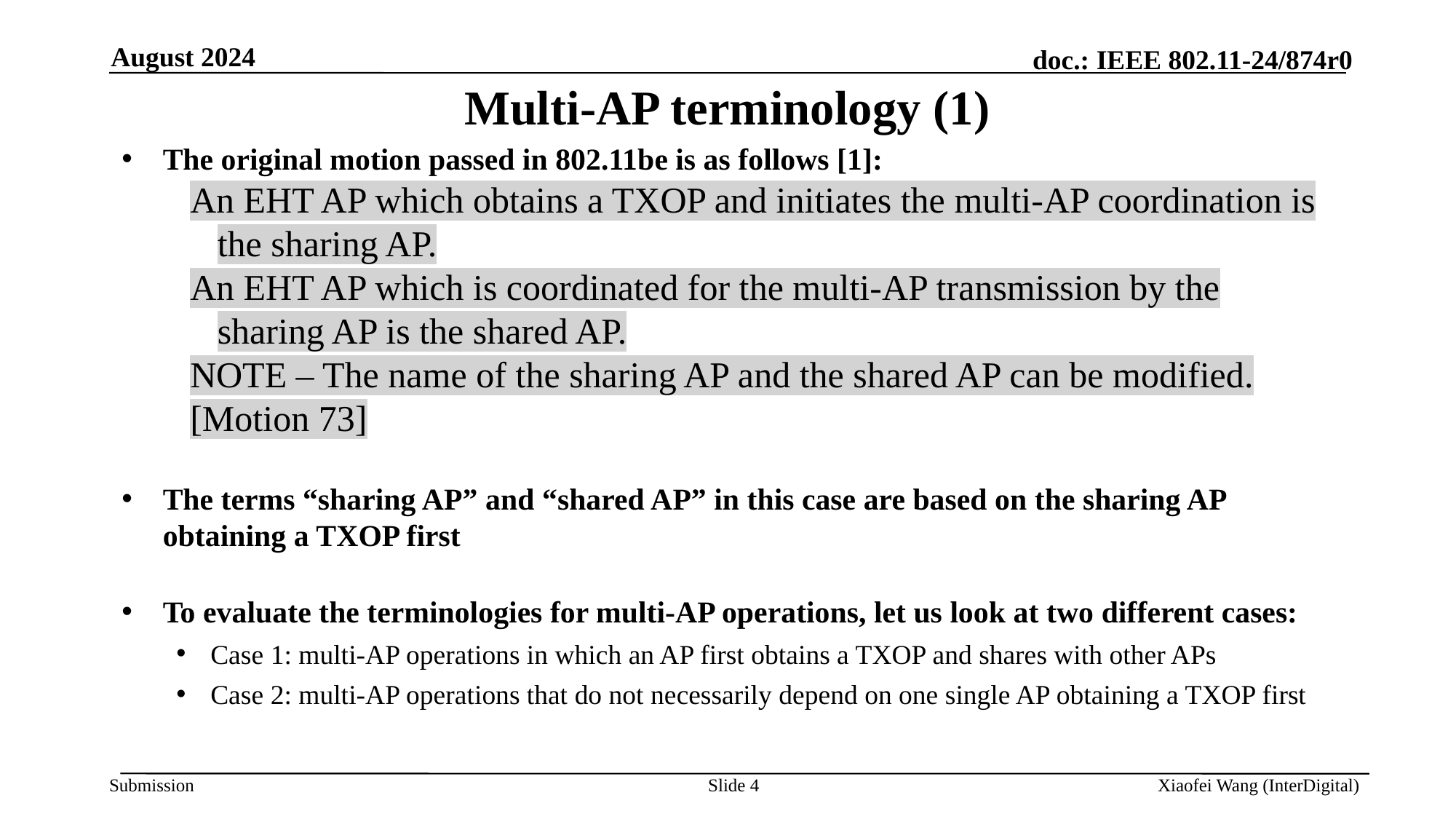

August 2024
# Multi-AP terminology (1)
The original motion passed in 802.11be is as follows [1]:
An EHT AP which obtains a TXOP and initiates the multi-AP coordination is the sharing AP.
An EHT AP which is coordinated for the multi-AP transmission by the sharing AP is the shared AP.
NOTE – The name of the sharing AP and the shared AP can be modified.
[Motion 73]

The terms “sharing AP” and “shared AP” in this case are based on the sharing AP obtaining a TXOP first

To evaluate the terminologies for multi-AP operations, let us look at two different cases:
Case 1: multi-AP operations in which an AP first obtains a TXOP and shares with other APs
Case 2: multi-AP operations that do not necessarily depend on one single AP obtaining a TXOP first
Slide 4
Xiaofei Wang (InterDigital)